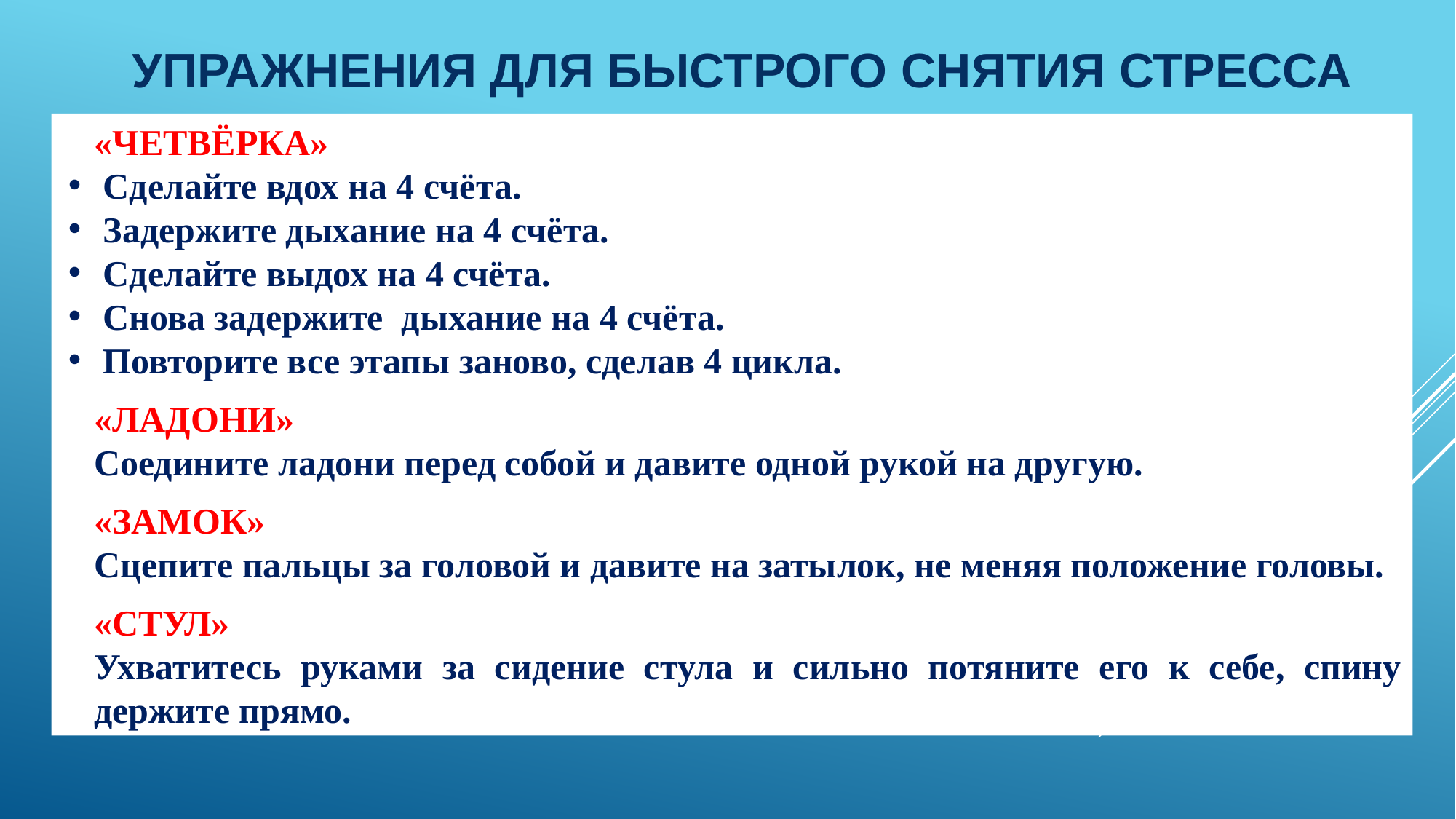

УПРАЖНЕНИЯ ДЛЯ БЫСТРОГО СНЯТИЯ СТРЕССА
«ЧЕТВЁРКА»
 Сделайте вдох на 4 счёта.
 Задержите дыхание на 4 счёта.
 Сделайте выдох на 4 счёта.
 Снова задержите  дыхание на 4 счёта.
 Повторите все этапы заново, сделав 4 цикла.

«ЛАДОНИ»
Соедините ладони перед собой и давите одной рукой на другую.

«ЗАМОК»
Сцепите пальцы за головой и давите на затылок, не меняя положение головы.

«СТУЛ»
Ухватитесь руками за сидение стула и сильно потяните его к себе, спину держите прямо.